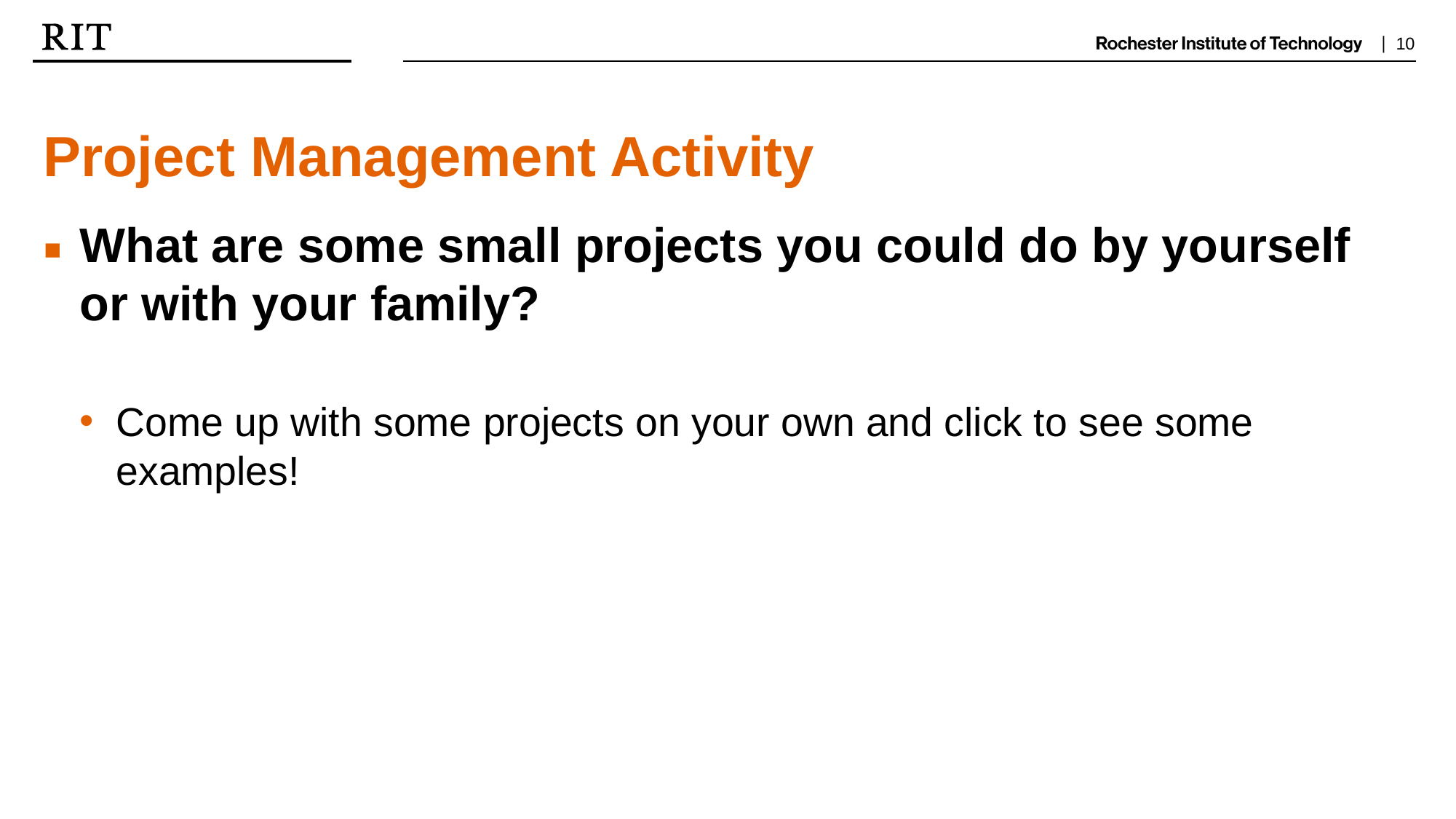

Project Management Activity

What are some small projects you could do by yourself or with your family?

Come up with some projects on your own and click to see some examples!